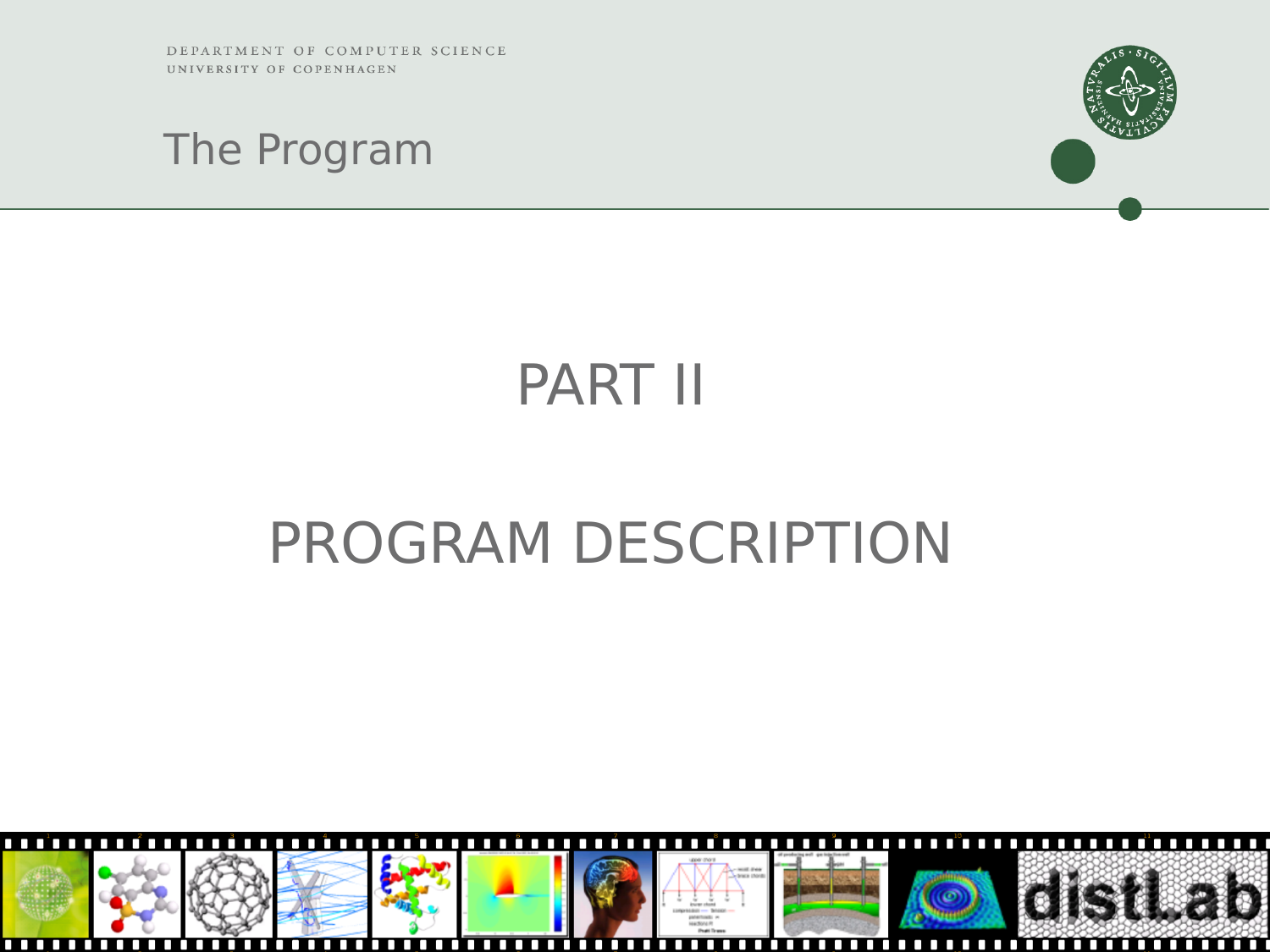

# The Program

PART II

PROGRAM DESCRIPTION